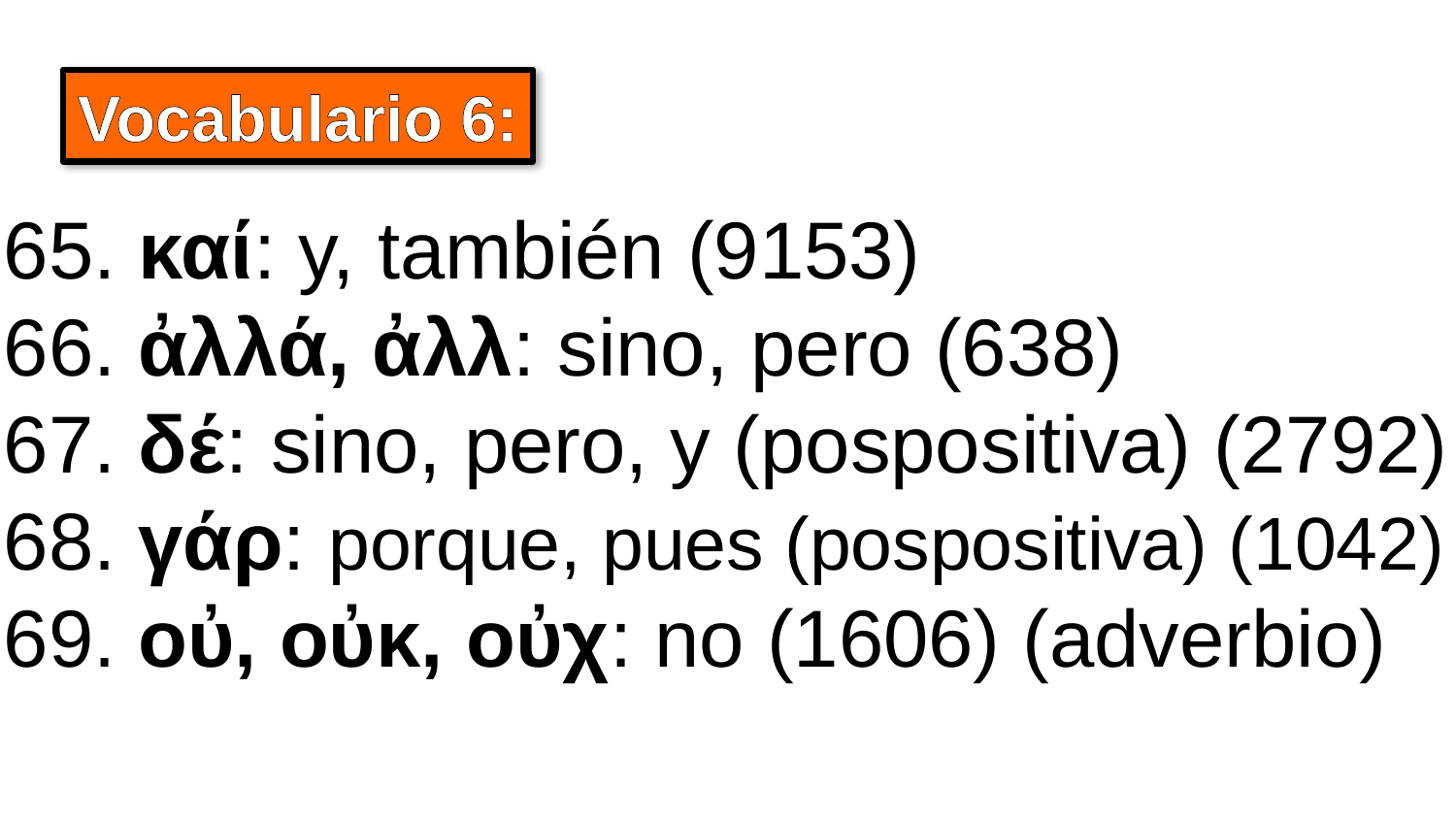

Vocabulario 6:
65. καί: y, también (9153)
66. ἀλλά, ἀλλ: sino, pero (638)
67. δέ: sino, pero, y (pospositiva) (2792)
68. γάρ: porque, pues (pospositiva) (1042)
69. οὐ, οὐκ, οὐχ: no (1606) (adverbio)